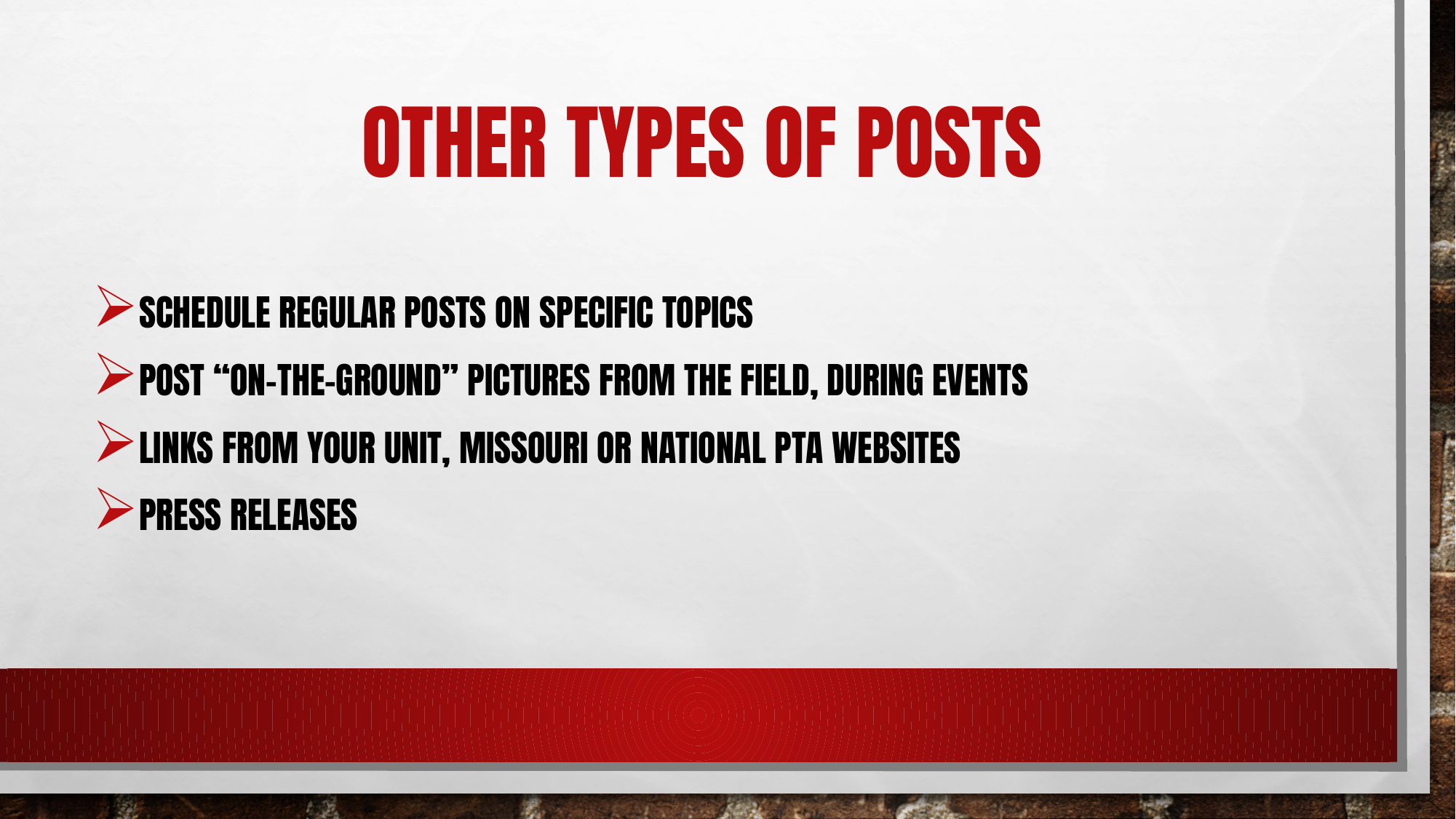

# Other Types of Posts
Schedule Regular Posts on Specific Topics
Post “on-the-ground” pictures from the field, during events
Links from your unit, Missouri or National PTA websites
Press Releases